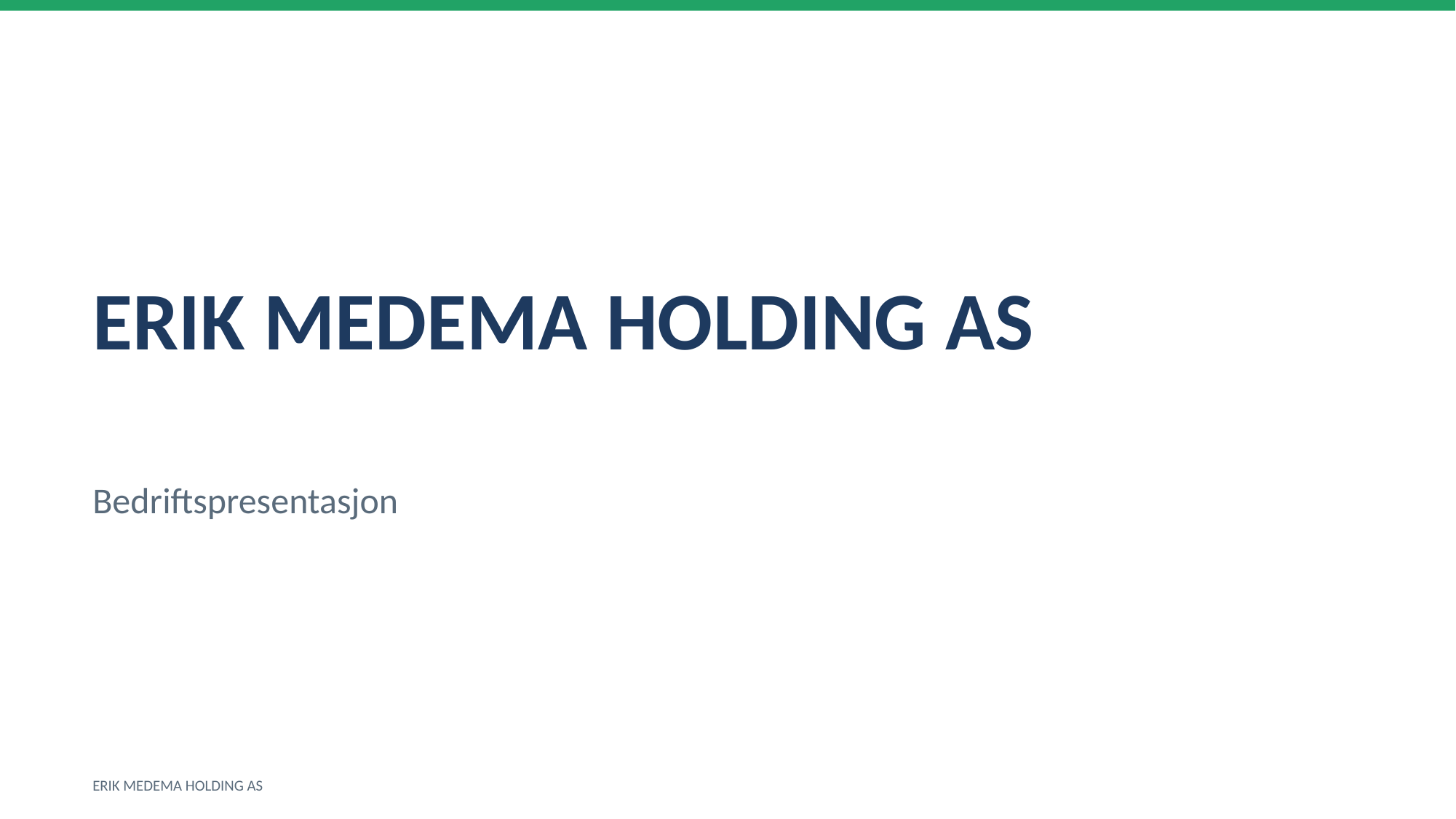

ERIK MEDEMA HOLDING AS
Bedriftspresentasjon
ERIK MEDEMA HOLDING AS